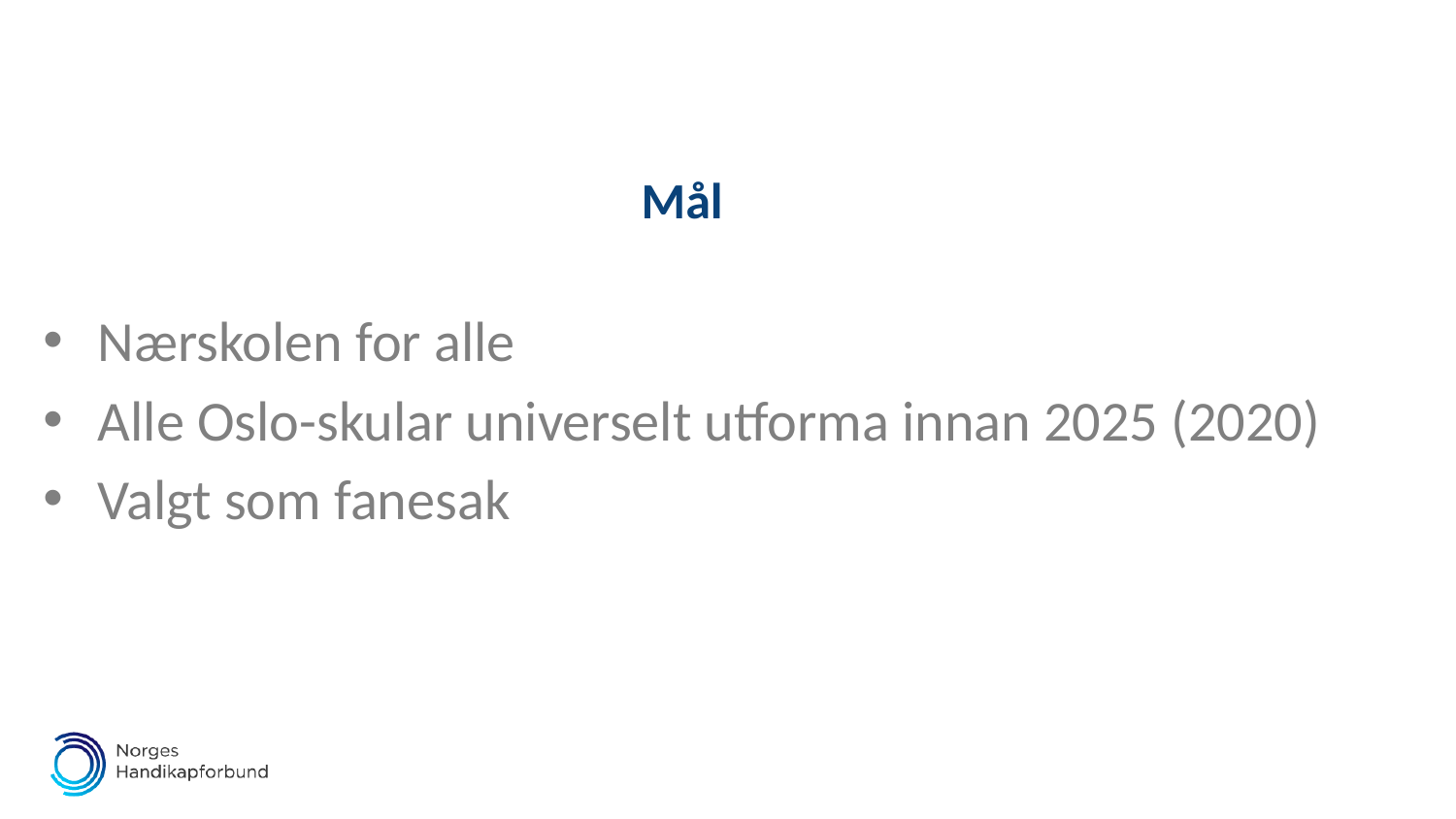

# Mål
Nærskolen for alle
Alle Oslo-skular universelt utforma innan 2025 (2020)
Valgt som fanesak